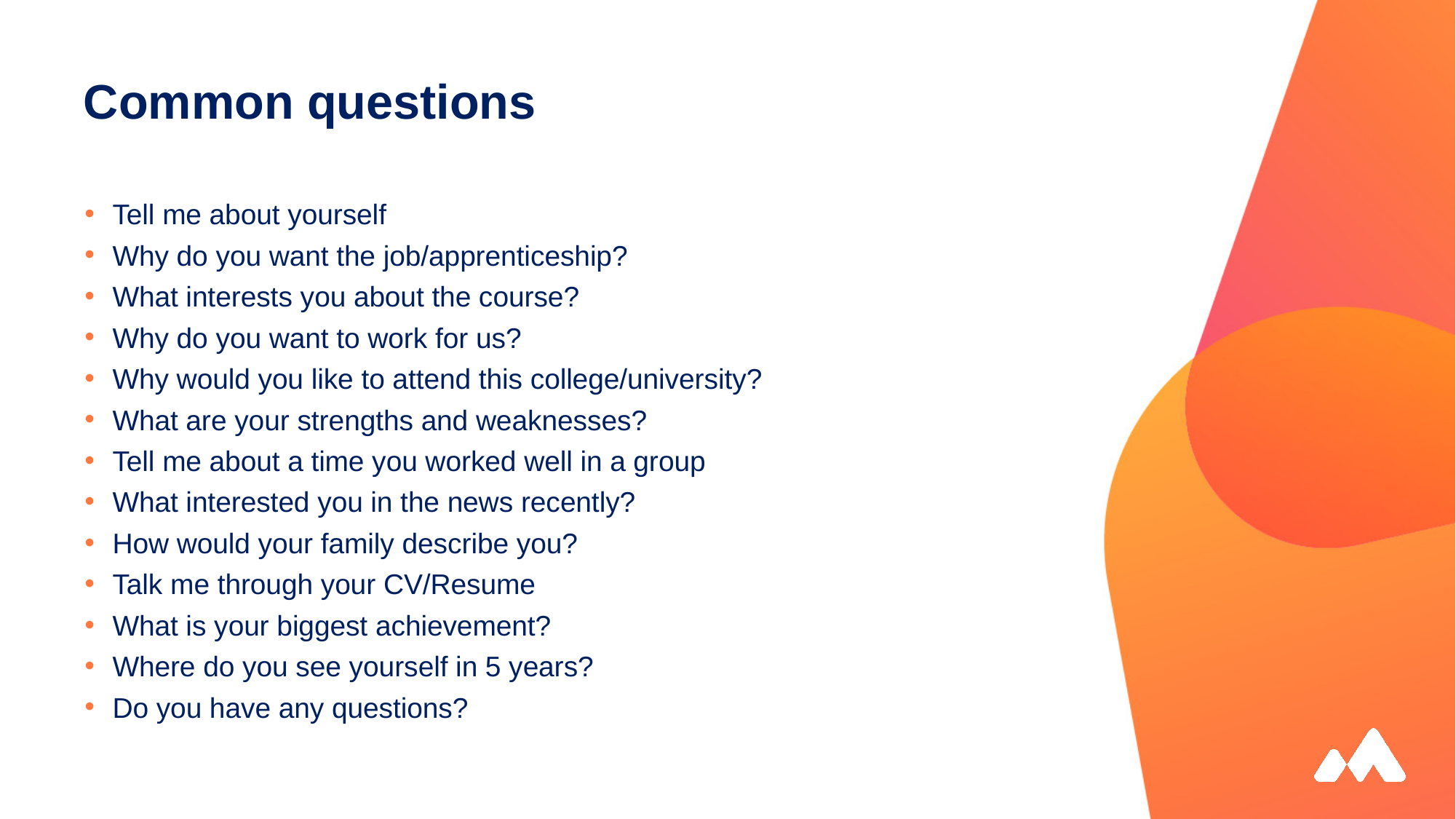

# Common questions
Tell me about yourself
Why do you want the job/apprenticeship?
What interests you about the course?
Why do you want to work for us?
Why would you like to attend this college/university?
What are your strengths and weaknesses?
Tell me about a time you worked well in a group
What interested you in the news recently?
How would your family describe you?
Talk me through your CV/Resume
What is your biggest achievement?
Where do you see yourself in 5 years?
Do you have any questions?